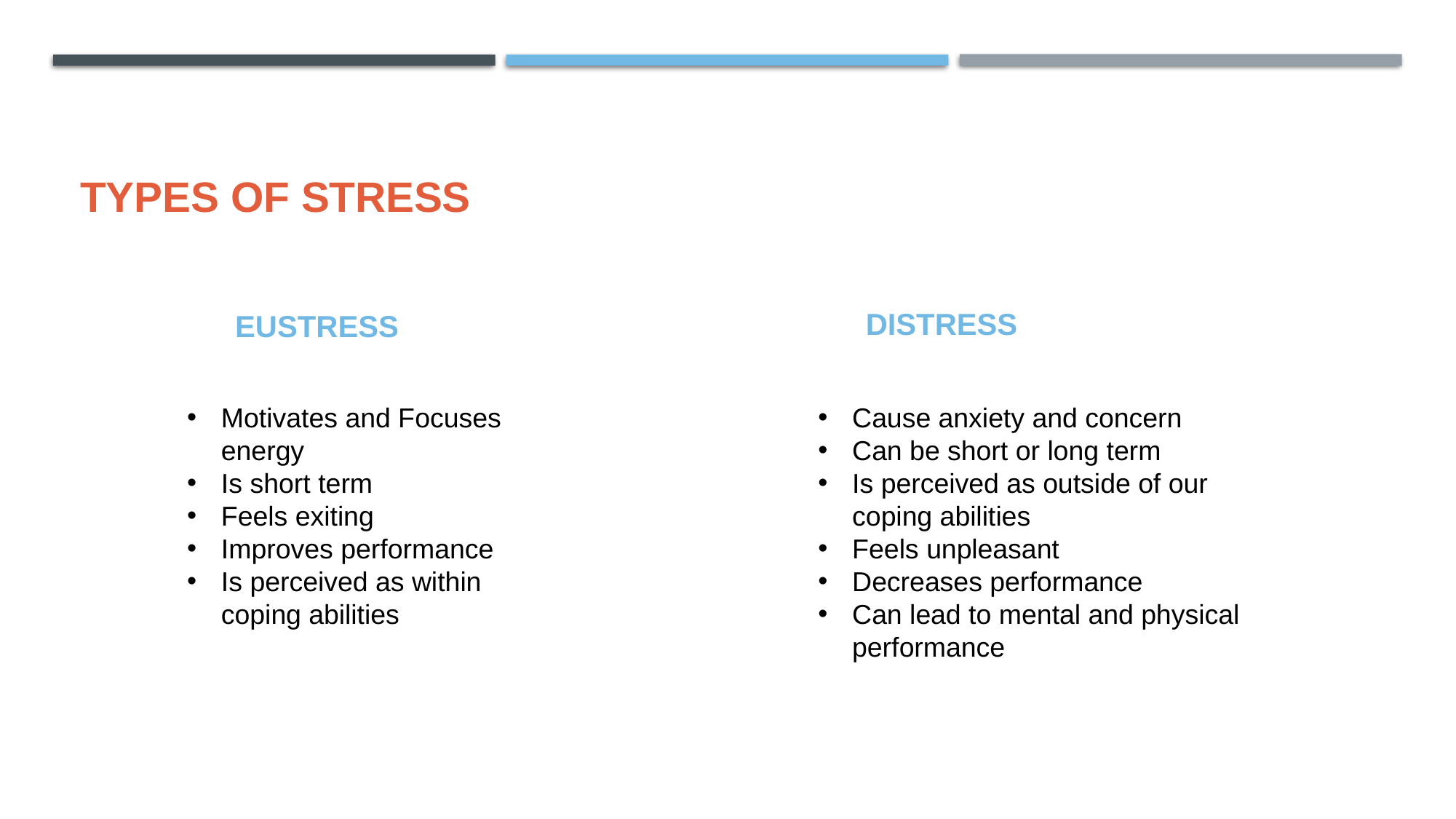

# TYPES OF STRESS
EUSTRESS
DISTRESS
Motivates and Focuses energy
Is short term
Feels exiting
Improves performance
Is perceived as within coping abilities
Cause anxiety and concern
Can be short or long term
Is perceived as outside of our coping abilities
Feels unpleasant
Decreases performance
Can lead to mental and physical performance